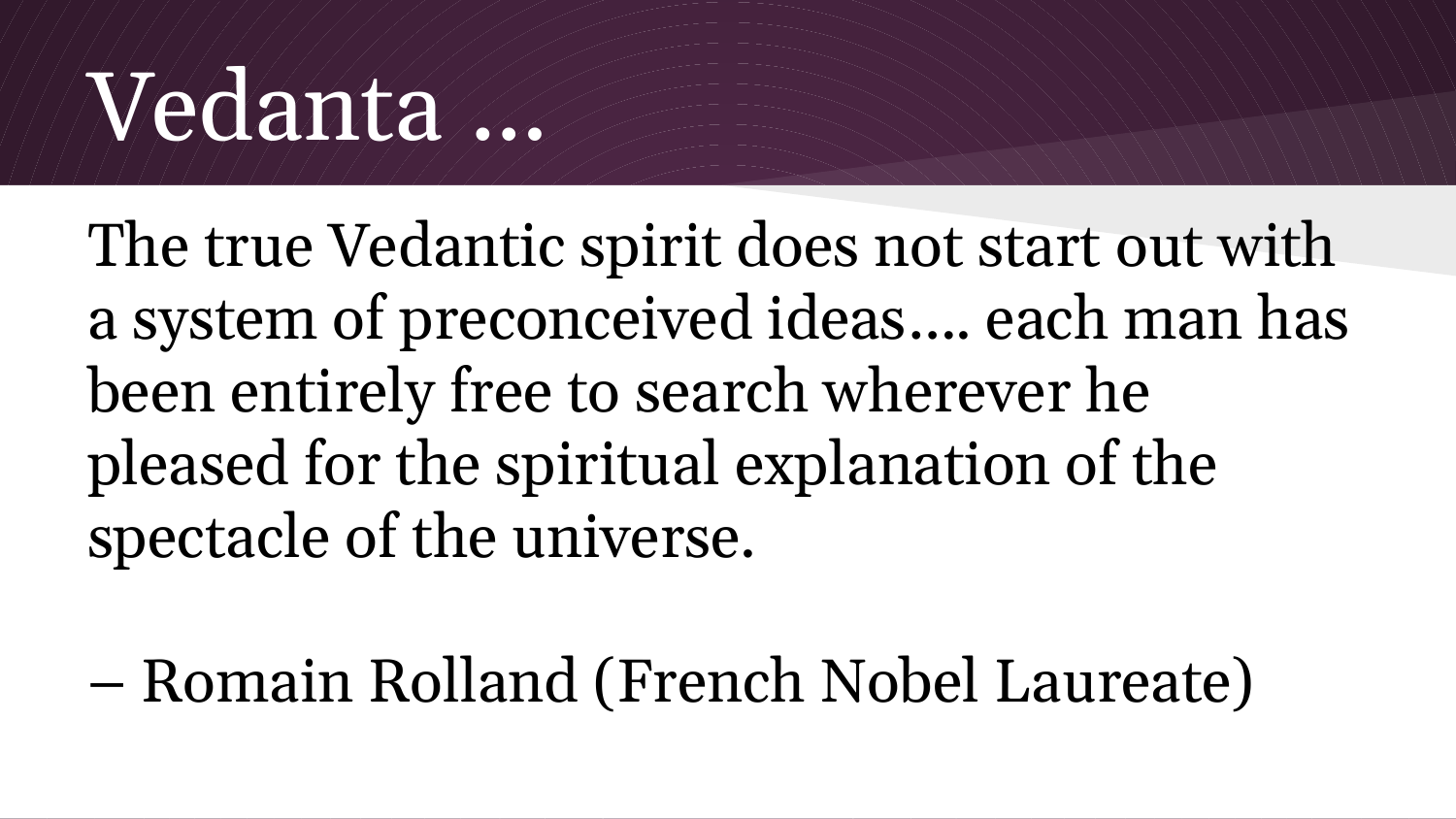

# Vedanta …
The true Vedantic spirit does not start out with a system of preconceived ideas…. each man has been entirely free to search wherever he pleased for the spiritual explanation of the spectacle of the universe.

– Romain Rolland (French Nobel Laureate)